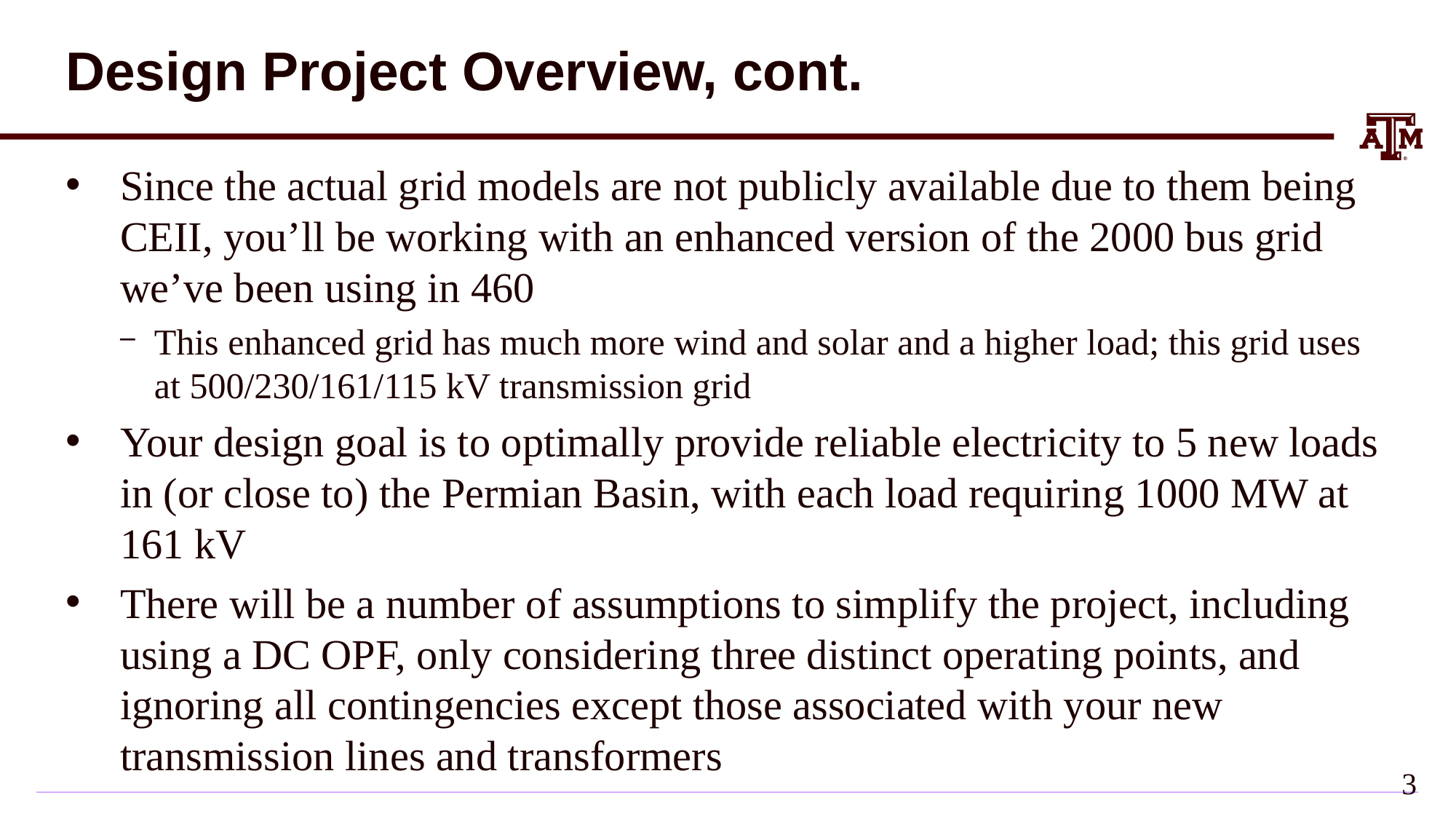

# Design Project Overview, cont.
Since the actual grid models are not publicly available due to them being CEII, you’ll be working with an enhanced version of the 2000 bus grid we’ve been using in 460
This enhanced grid has much more wind and solar and a higher load; this grid uses at 500/230/161/115 kV transmission grid
Your design goal is to optimally provide reliable electricity to 5 new loads in (or close to) the Permian Basin, with each load requiring 1000 MW at 161 kV
There will be a number of assumptions to simplify the project, including using a DC OPF, only considering three distinct operating points, and ignoring all contingencies except those associated with your new transmission lines and transformers

3